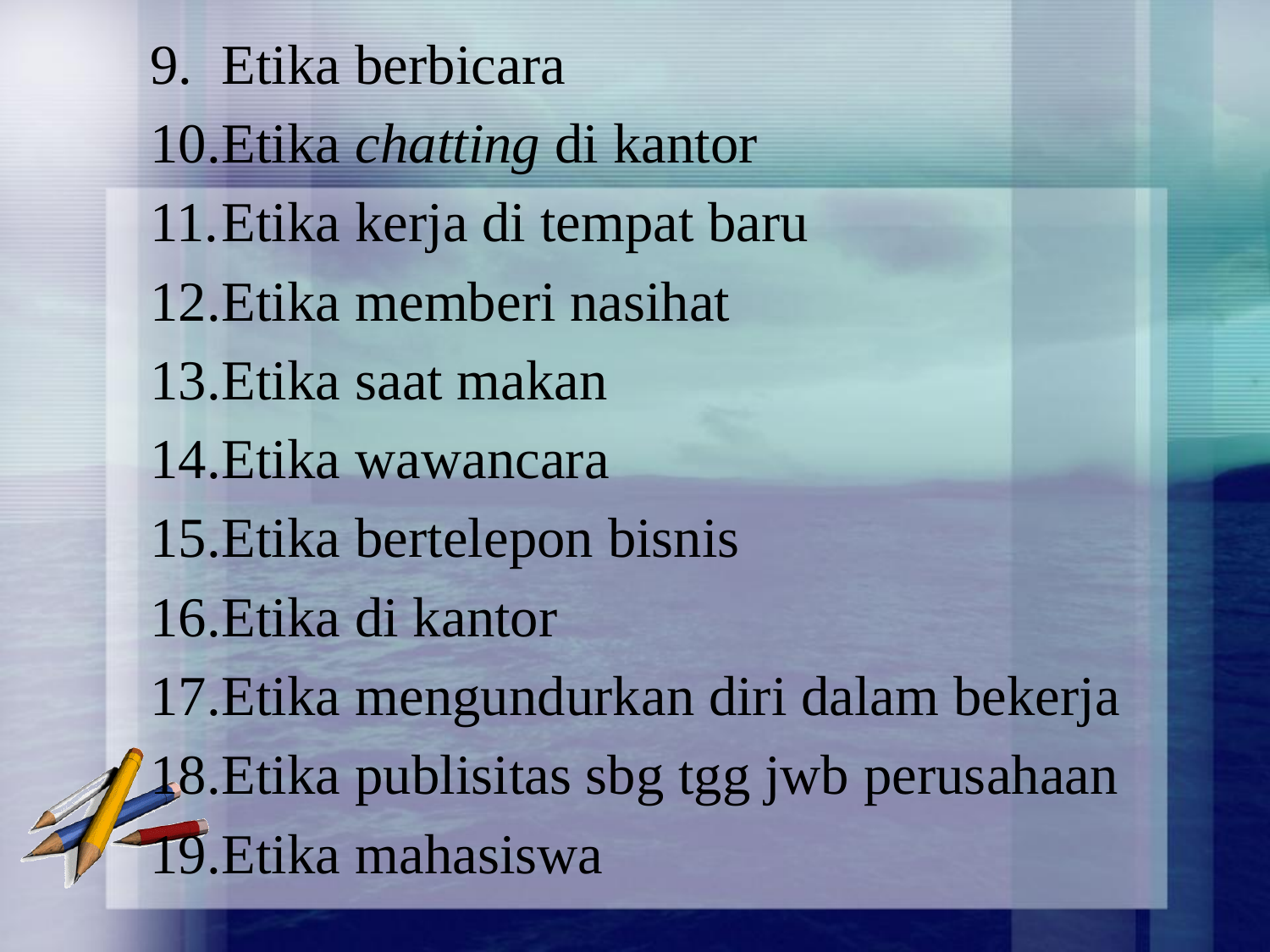

Etika berbicara
Etika chatting di kantor
Etika kerja di tempat baru
Etika memberi nasihat
Etika saat makan
Etika wawancara
Etika bertelepon bisnis
Etika di kantor
Etika mengundurkan diri dalam bekerja
Etika publisitas sbg tgg jwb perusahaan
Etika mahasiswa